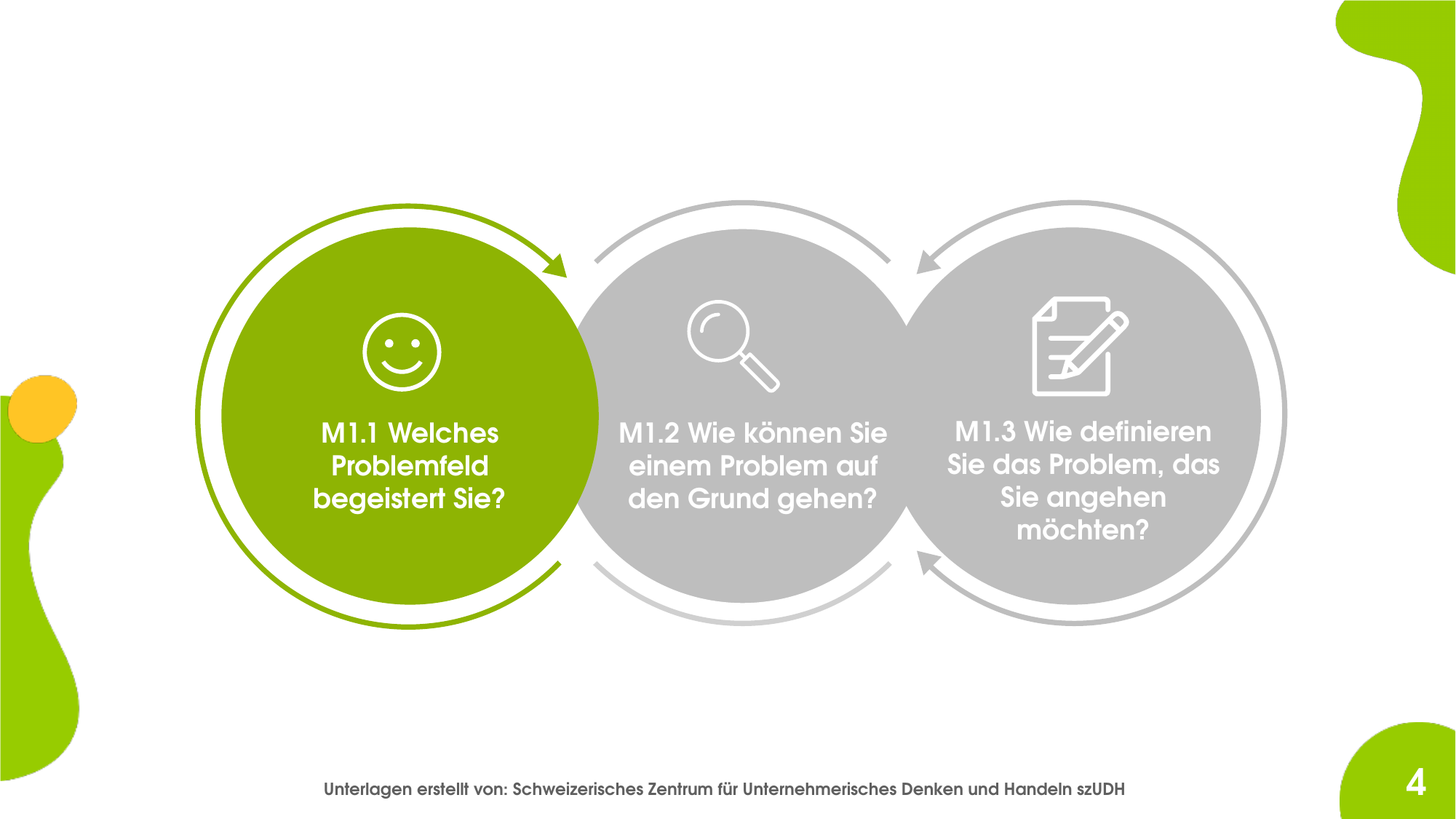

M1.1 Welches Problemfeld begeistert Sie?
M1.2 Wie können Sie einem Problem auf den Grund gehen?
M1.3 Wie definieren Sie das Problem, das Sie angehen möchten?

4
Unterlagen erstellt von: Schweizerisches Zentrum für Unternehmerisches Denken und Handeln szUDH